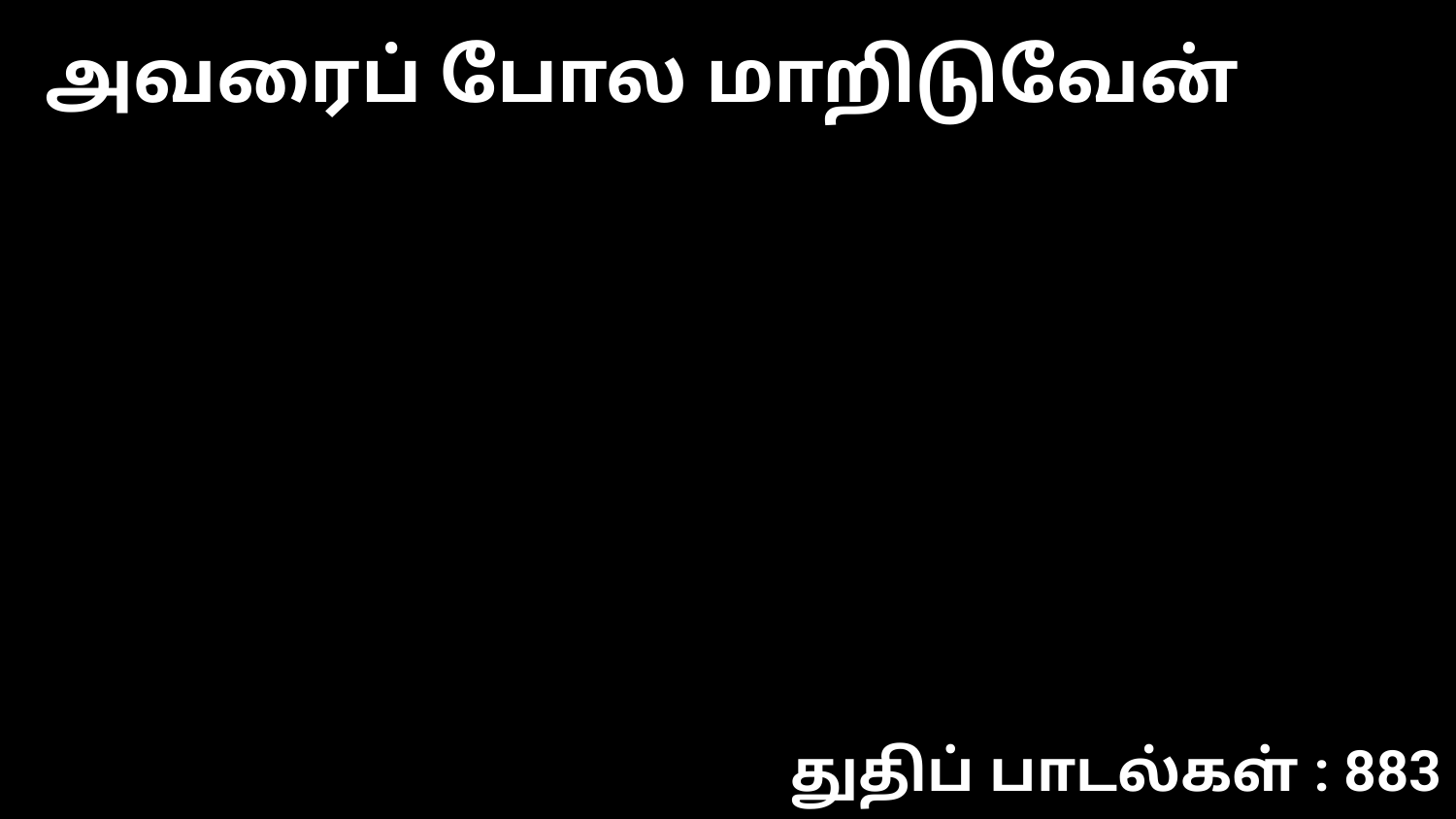

அவரைப் போல மாறிடுவேன்
துதிப் பாடல்கள் : 883